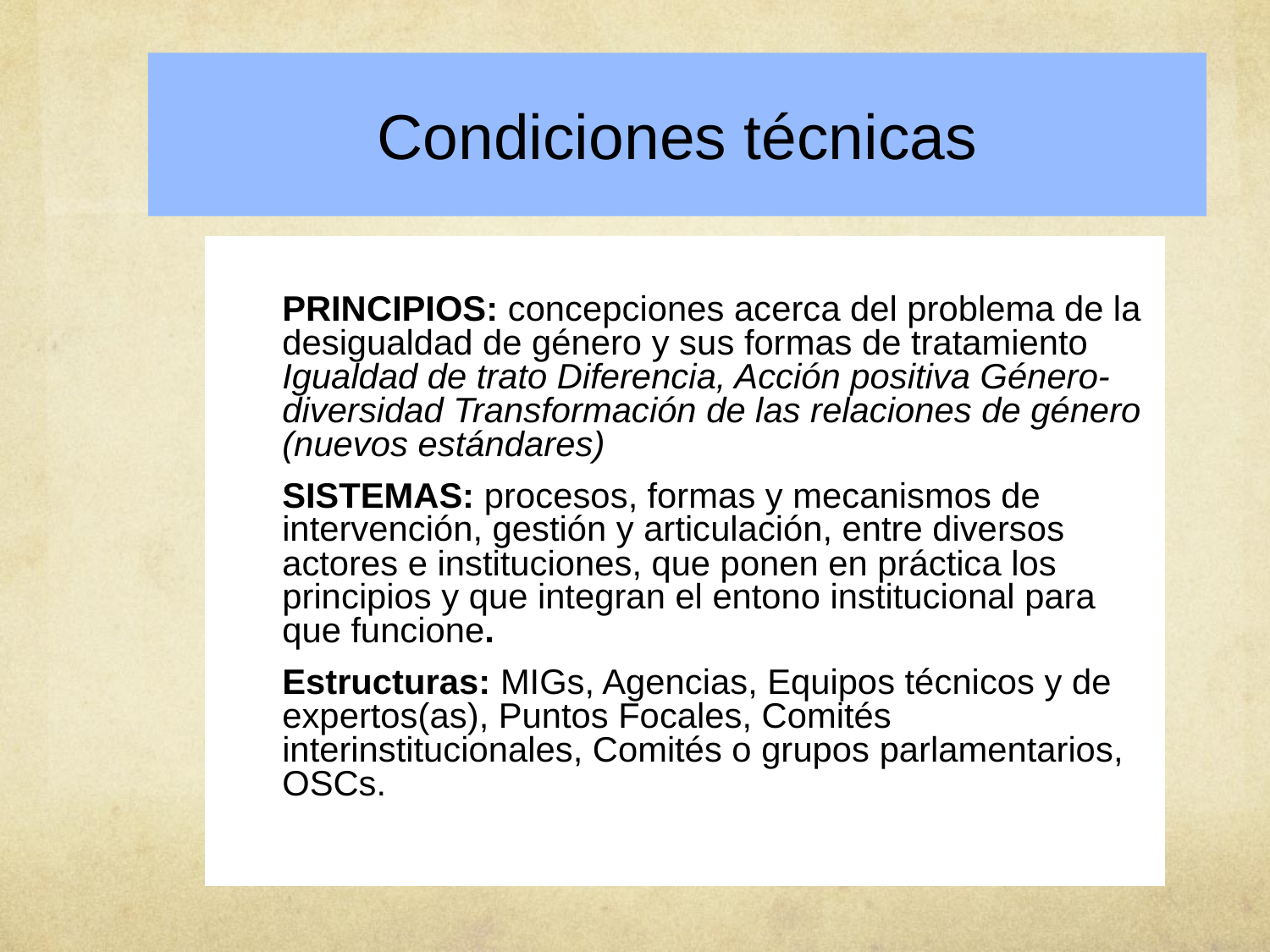

# Condiciones técnicas

	PRINCIPIOS: concepciones acerca del problema de la desigualdad de género y sus formas de tratamiento  Igualdad de trato Diferencia, Acción positiva Género-diversidad Transformación de las relaciones de género (nuevos estándares)
	SISTEMAS: procesos, formas y mecanismos de intervención, gestión y articulación, entre diversos actores e instituciones, que ponen en práctica los principios y que integran el entono institucional para que funcione.
	Estructuras: MIGs, Agencias, Equipos técnicos y de expertos(as), Puntos Focales, Comités interinstitucionales, Comités o grupos parlamentarios, OSCs.